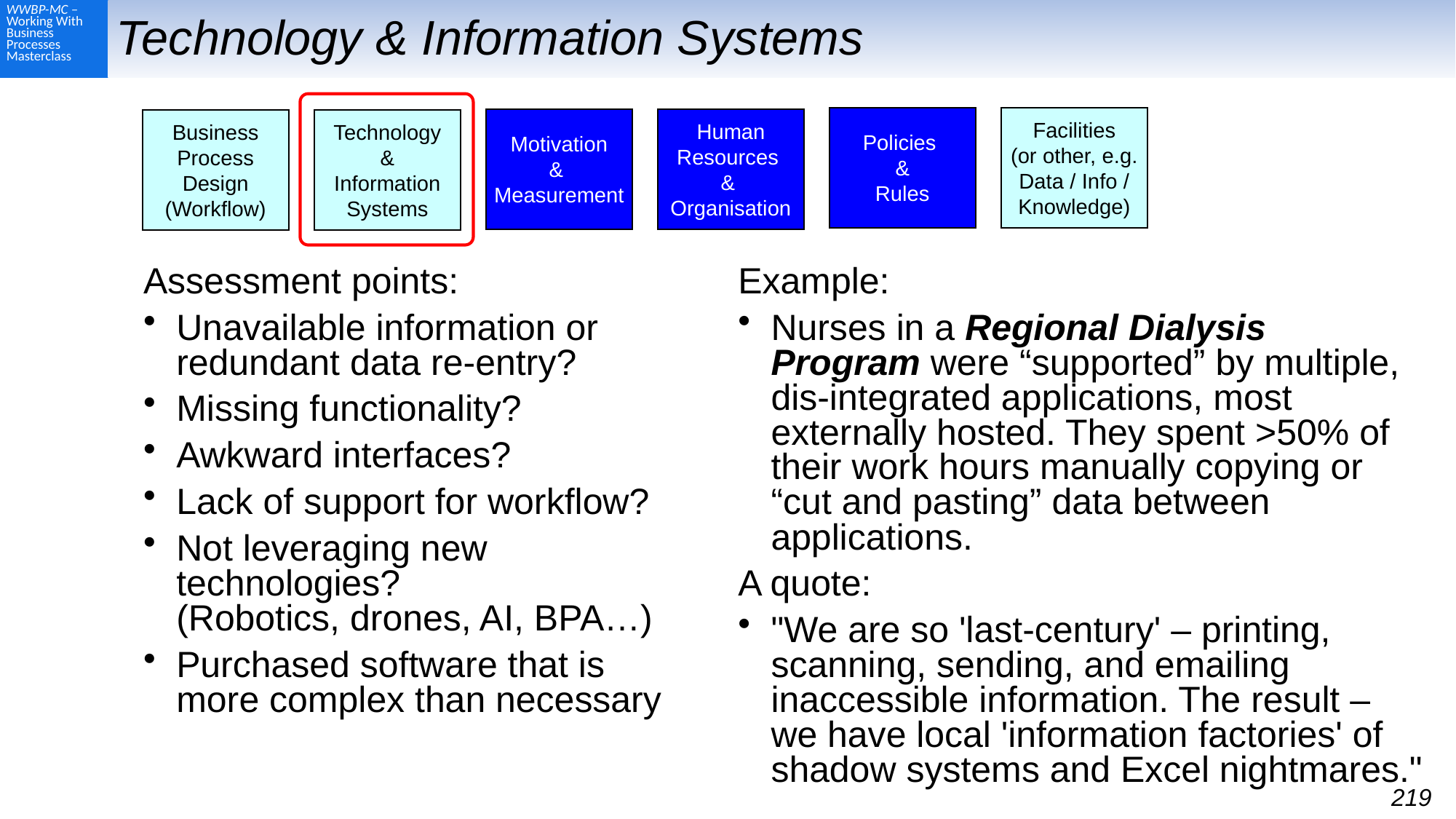

# Technology & Information Systems

Policies
&
Rules
Facilities
(or other, e.g.
Data / Info / Knowledge)
Motivation
&
Measurement
Human Resources
&
Organisation
Business
Process
Design
(Workflow)
Technology & Information Systems
Assessment points:
Unavailable information or redundant data re-entry?
Missing functionality?
Awkward interfaces?
Lack of support for workflow?
Not leveraging new technologies?
(Robotics, drones, AI, BPA…)
Purchased software that is more complex than necessary
Example:
Nurses in a Regional Dialysis Program were “supported” by multiple, dis-integrated applications, most externally hosted. They spent >50% of their work hours manually copying or “cut and pasting” data between applications.
A quote:
"We are so 'last-century' – printing, scanning, sending, and emailing inaccessible information. The result – we have local 'information factories' of shadow systems and Excel nightmares."